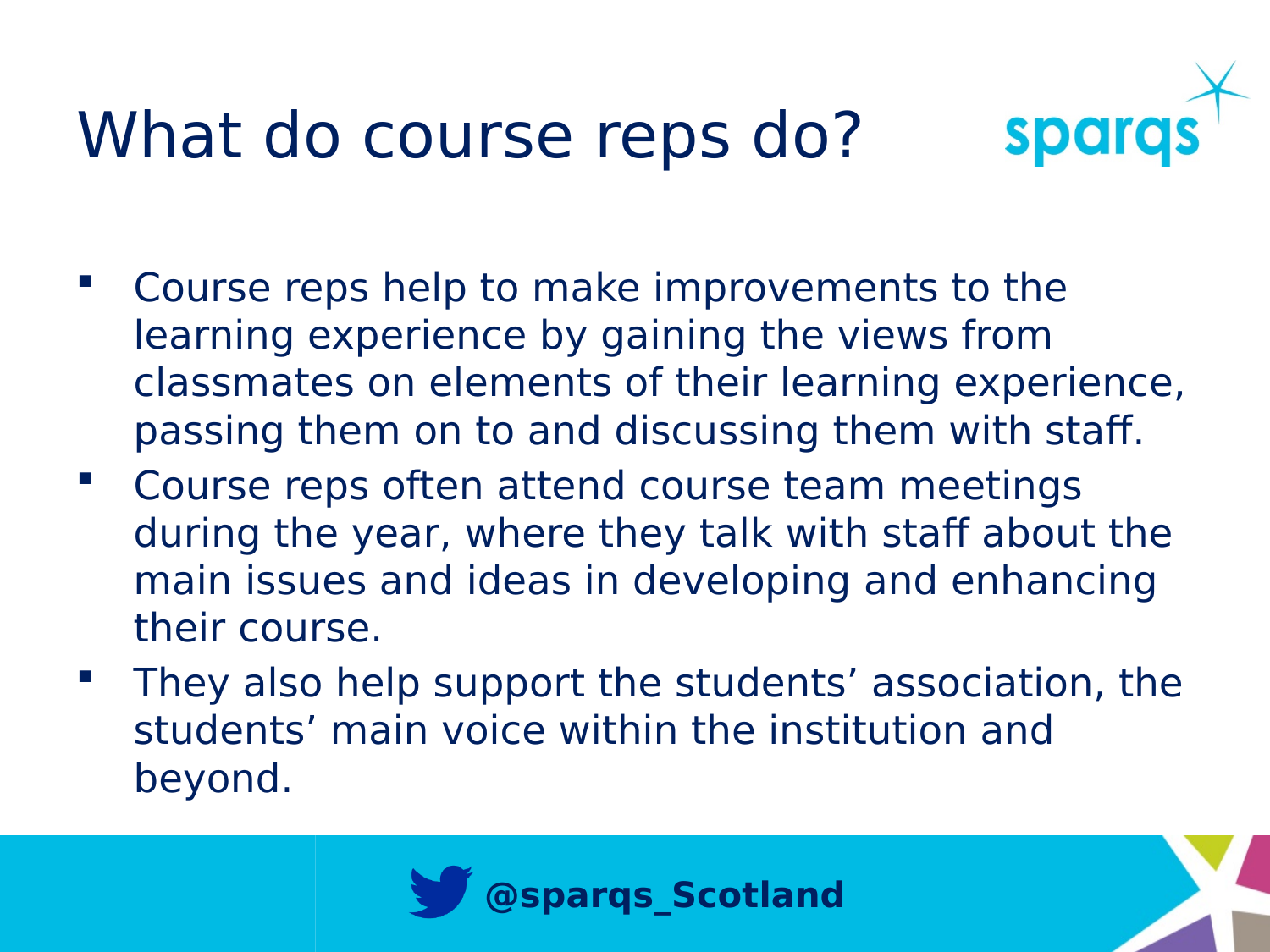

# What do course reps do?
Course reps help to make improvements to the learning experience by gaining the views from classmates on elements of their learning experience, passing them on to and discussing them with staff.
Course reps often attend course team meetings during the year, where they talk with staff about the main issues and ideas in developing and enhancing their course.
They also help support the students’ association, the students’ main voice within the institution and beyond.